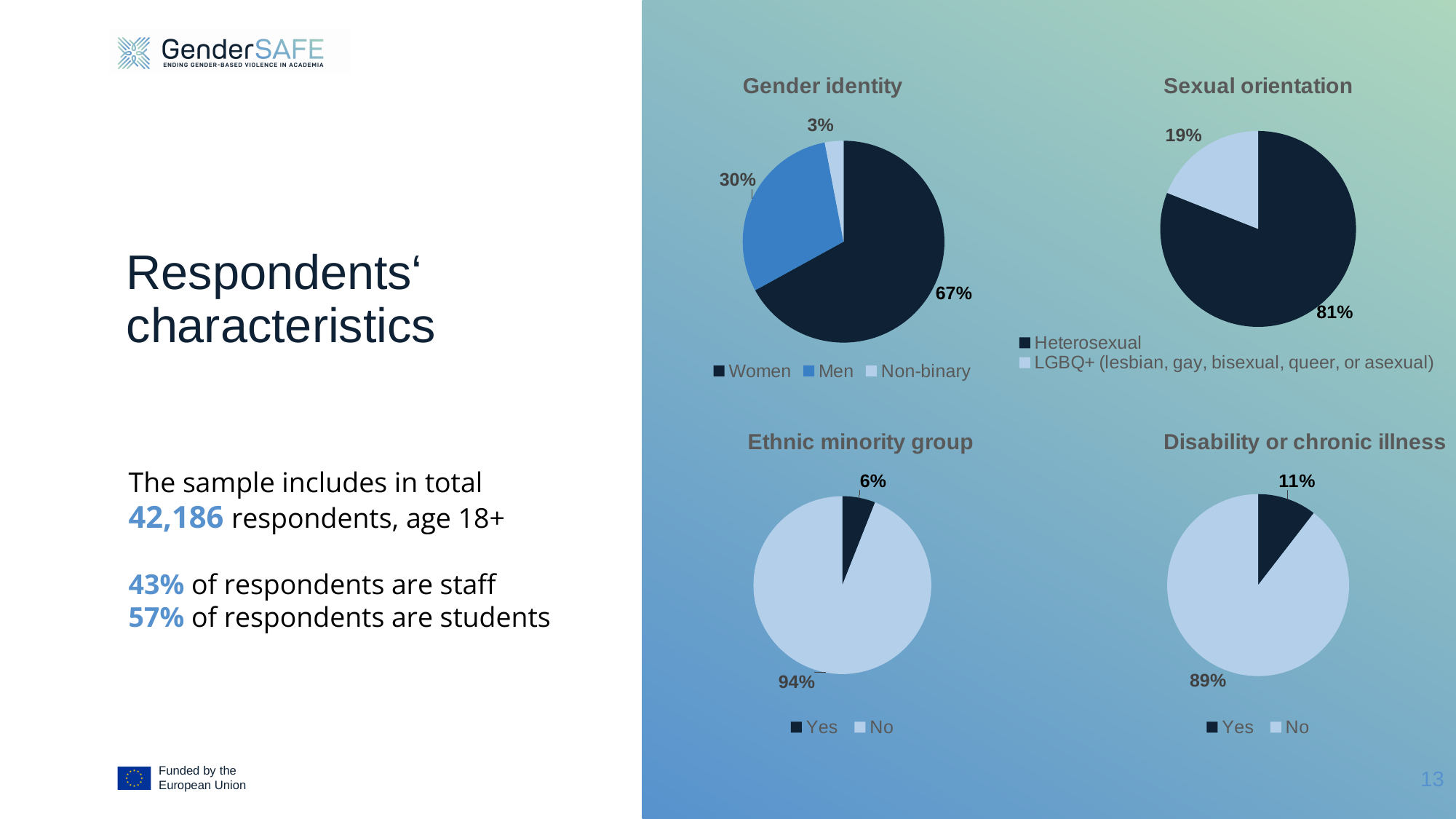

### Chart: Gender identity

| Category | Gender identity |
|---|---|
| Women | 0.67 |
| Men | 0.3 |
| Non-binary | 0.03 |

### Chart: Sexual orientation

| Category | Sexual orientation |
|---|---|
| Heterosexual | 0.81 |
| LGBQ+ (lesbian, gay, bisexual, queer, or asexual)   | 0.19 |
# Respondents‘ characteristics

### Chart: Ethnic minority group

| Category | Ethnic minority group |
|---|---|
| Yes  | 0.06 |
| No | 0.94 |

### Chart: Disability or chronic illness

| Category | Disability or chronic illness |
|---|---|
| Yes  | 0.11 |
| No | 0.94 |
The sample includes in total 42,186 respondents, age 18+

43% of respondents are staff
57% of respondents are students
13